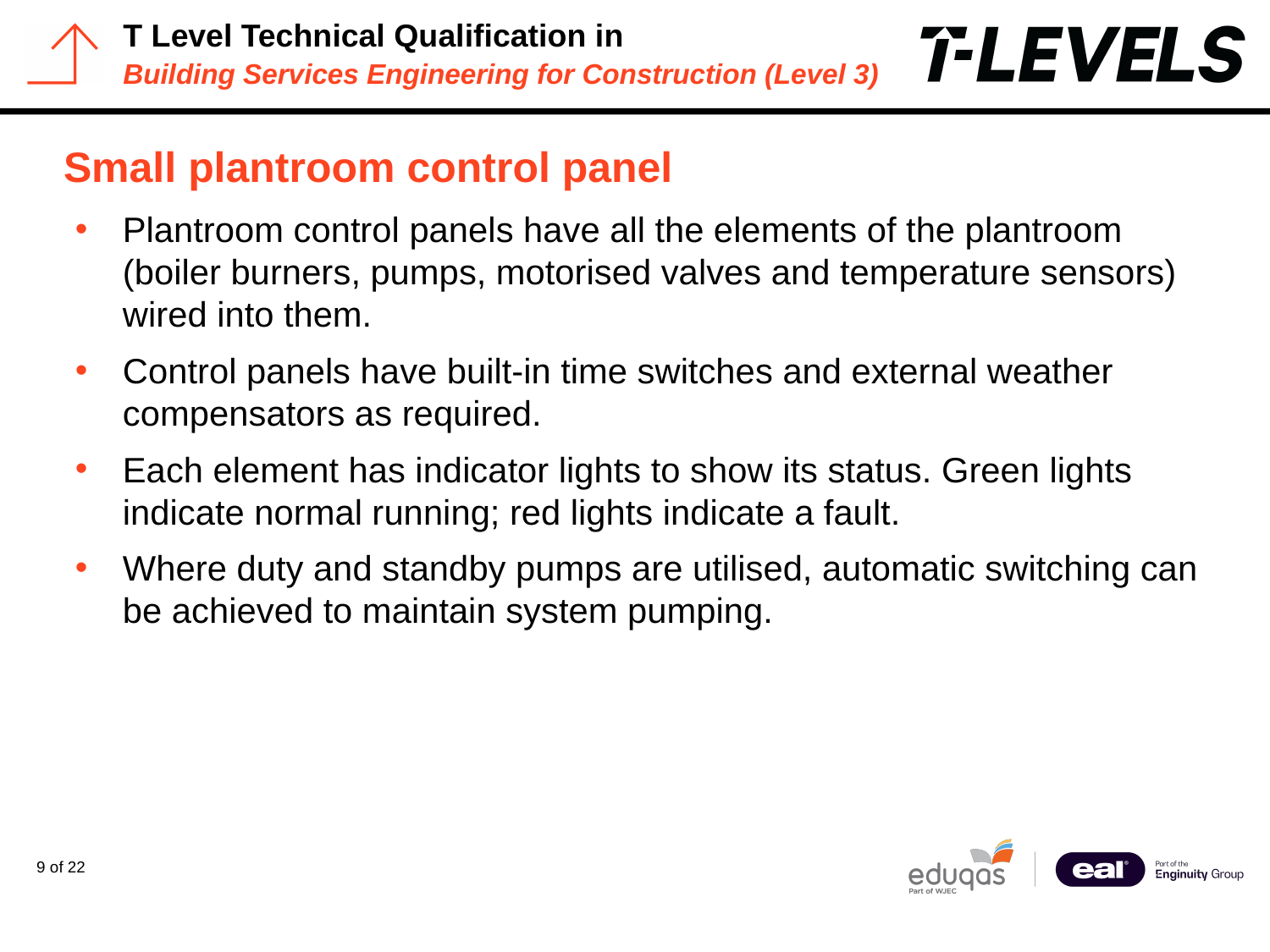

# Small plantroom control panel
Plantroom control panels have all the elements of the plantroom (boiler burners, pumps, motorised valves and temperature sensors) wired into them.
Control panels have built-in time switches and external weather compensators as required.
Each element has indicator lights to show its status. Green lights indicate normal running; red lights indicate a fault.
Where duty and standby pumps are utilised, automatic switching can be achieved to maintain system pumping.